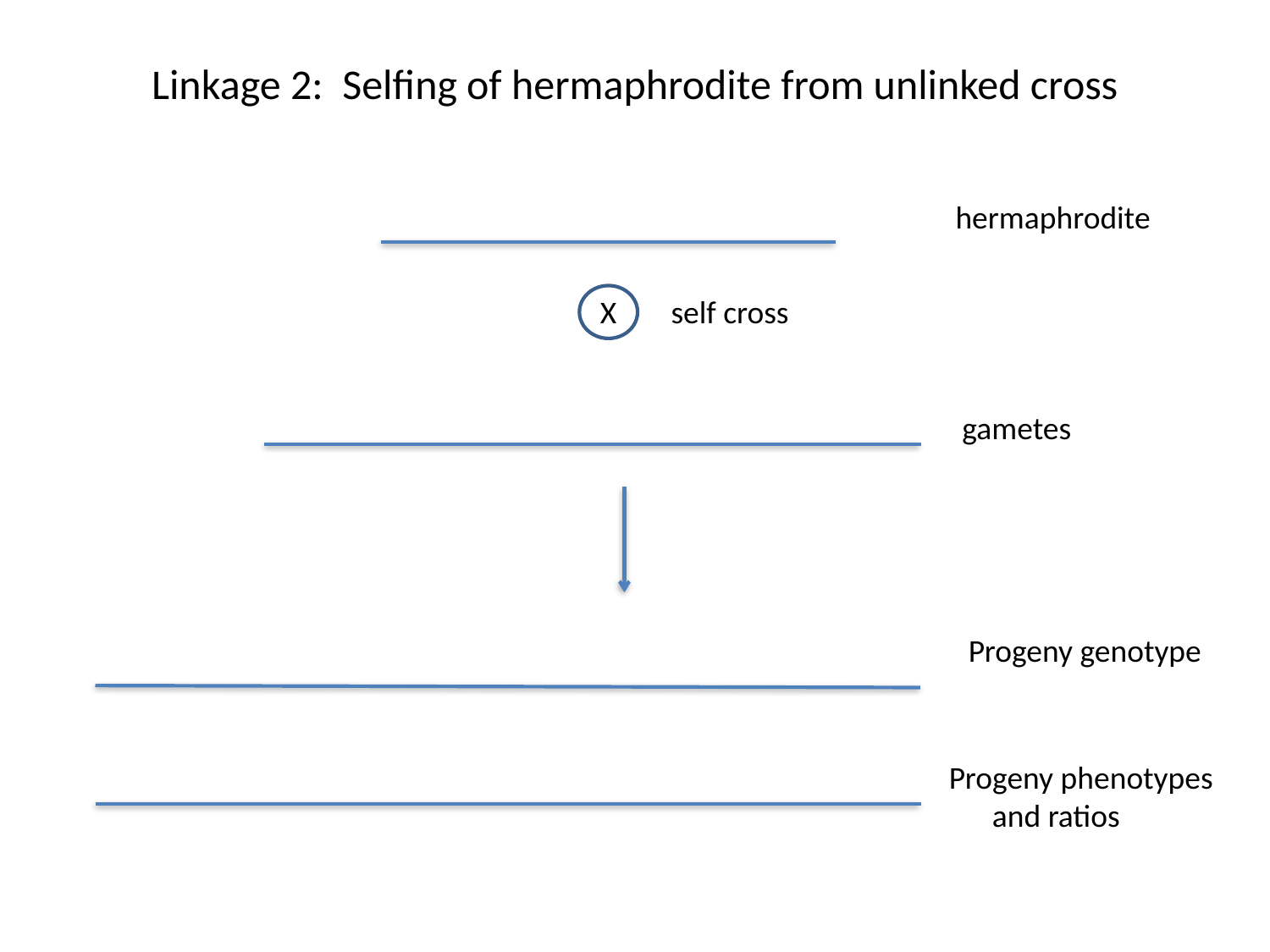

# Linkage 2:  Selfing of hermaphrodite from unlinked cross
hermaphrodite

X
self cross
 gametes
 Progeny genotype

Progeny phenotypes
      and ratios